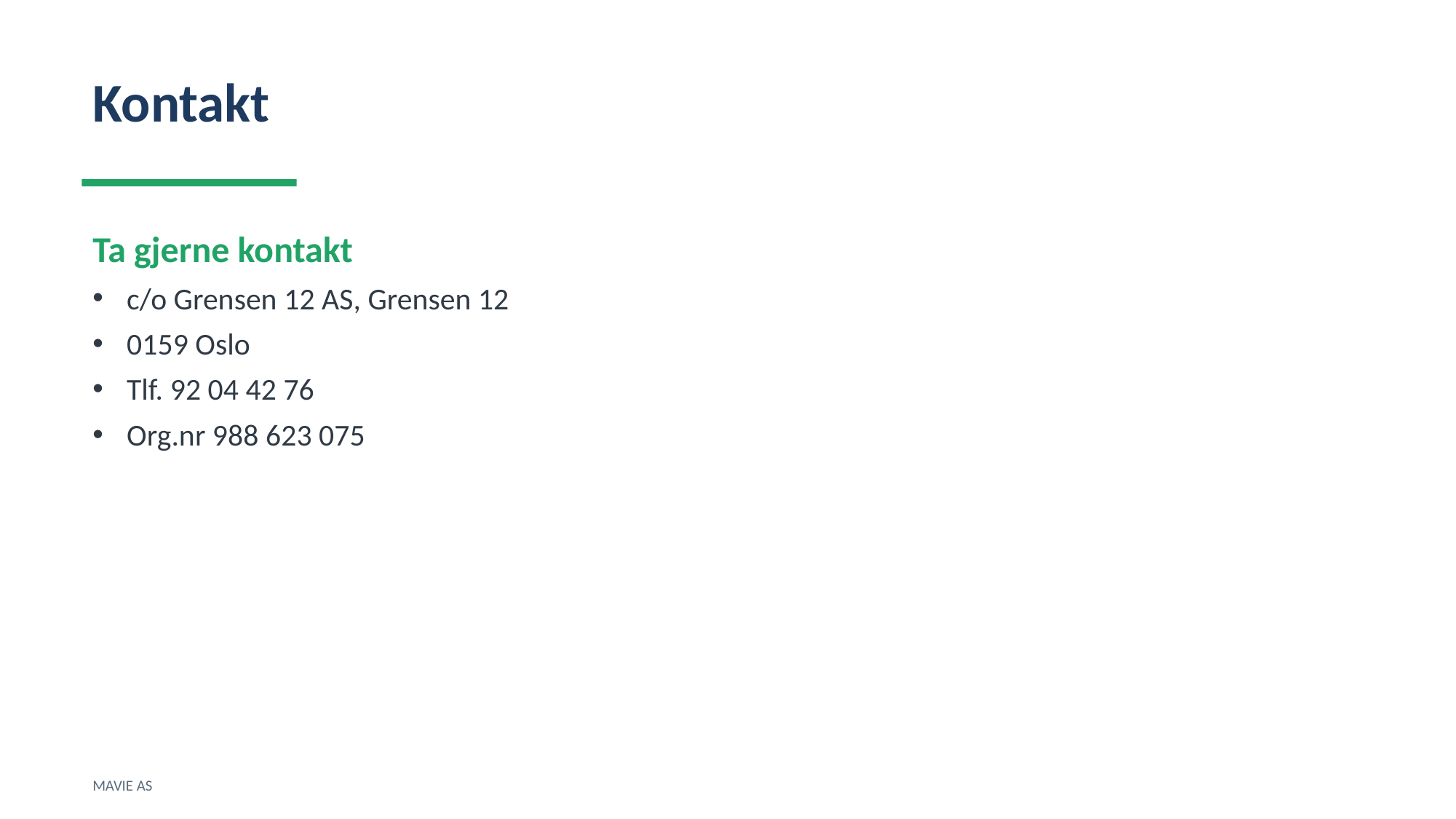

Kontakt

Ta gjerne kontakt
c/o Grensen 12 AS, Grensen 12
0159 Oslo
Tlf. 92 04 42 76
Org.nr 988 623 075
MAVIE AS